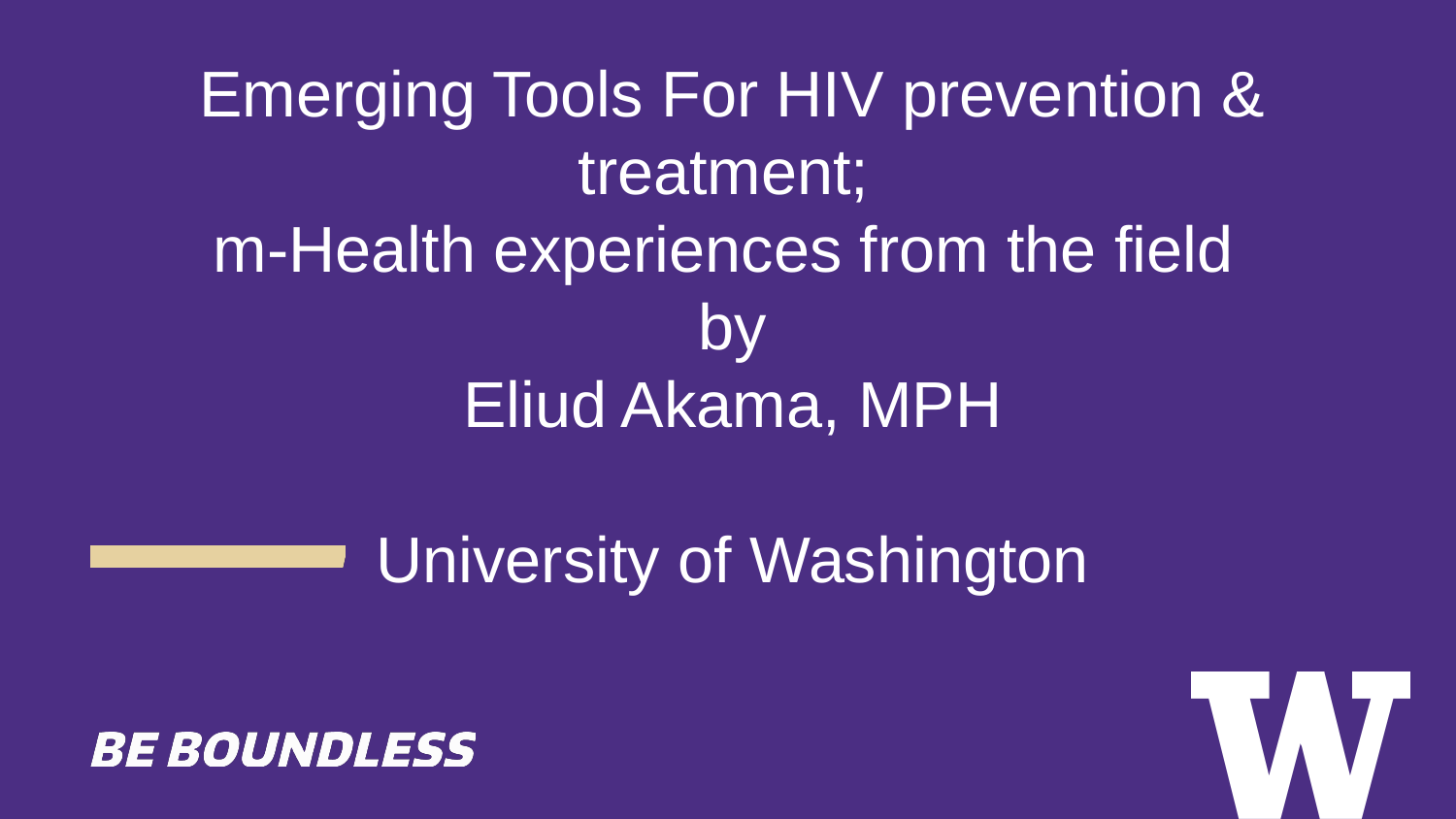

# Emerging Tools For HIV prevention & treatment; m-Health experiences from the field by Eliud Akama, MPH University of Washington